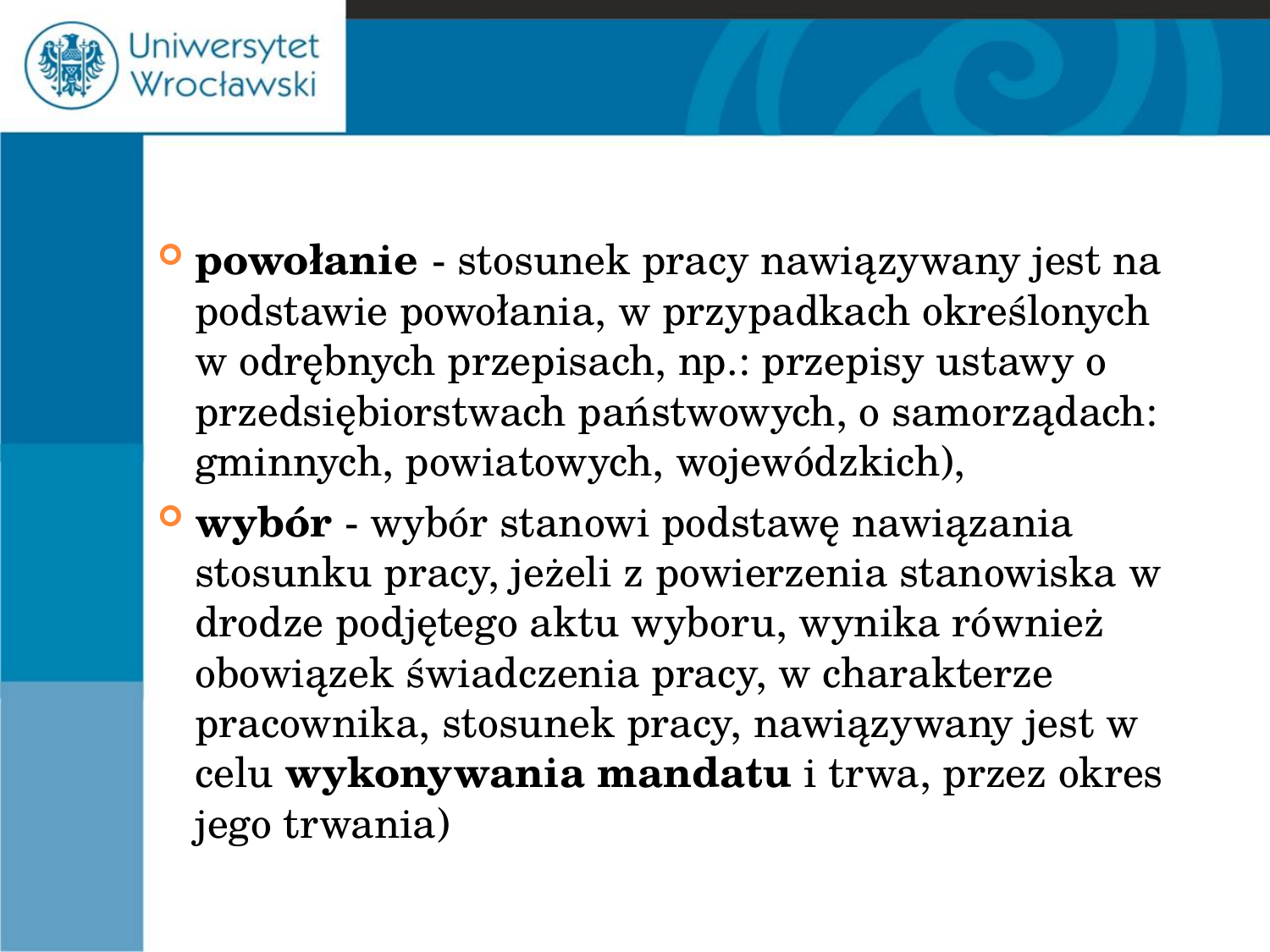

powołanie - stosunek pracy nawiązywany jest na podstawie powołania, w przypadkach określonych w odrębnych przepisach, np.: przepisy ustawy o przedsiębiorstwach państwowych, o samorządach: gminnych, powiatowych, wojewódzkich),
wybór - wybór stanowi podstawę nawiązania stosunku pracy, jeżeli z powierzenia stanowiska w drodze podjętego aktu wyboru, wynika również obowiązek świadczenia pracy, w charakterze pracownika, stosunek pracy, nawiązywany jest w celu wykonywania mandatu i trwa, przez okres jego trwania)